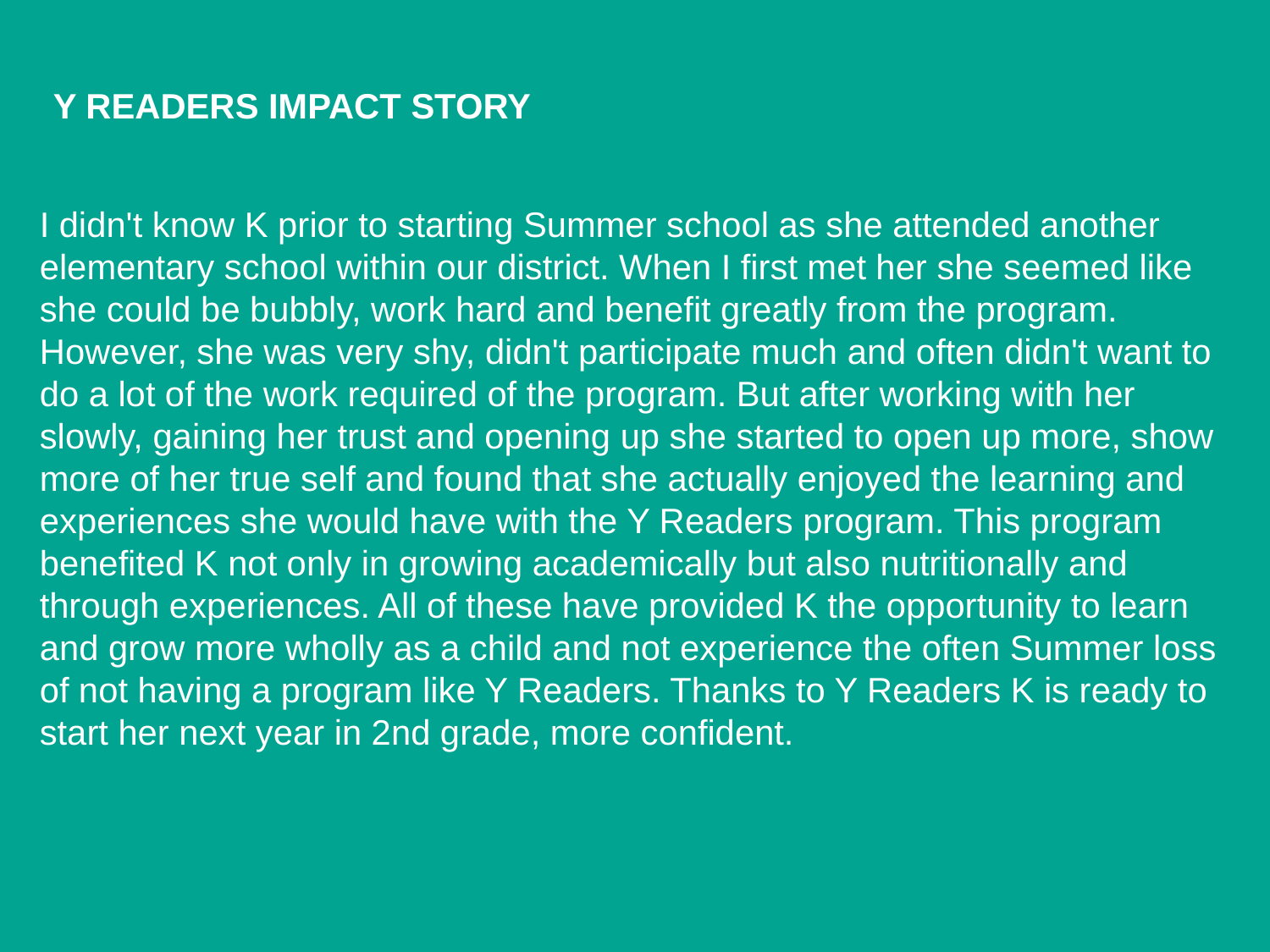

# Y Readers Impact Story
I didn't know K prior to starting Summer school as she attended another elementary school within our district. When I first met her she seemed like she could be bubbly, work hard and benefit greatly from the program. However, she was very shy, didn't participate much and often didn't want to do a lot of the work required of the program. But after working with her slowly, gaining her trust and opening up she started to open up more, show more of her true self and found that she actually enjoyed the learning and experiences she would have with the Y Readers program. This program benefited K not only in growing academically but also nutritionally and through experiences. All of these have provided K the opportunity to learn and grow more wholly as a child and not experience the often Summer loss of not having a program like Y Readers. Thanks to Y Readers K is ready to start her next year in 2nd grade, more confident.